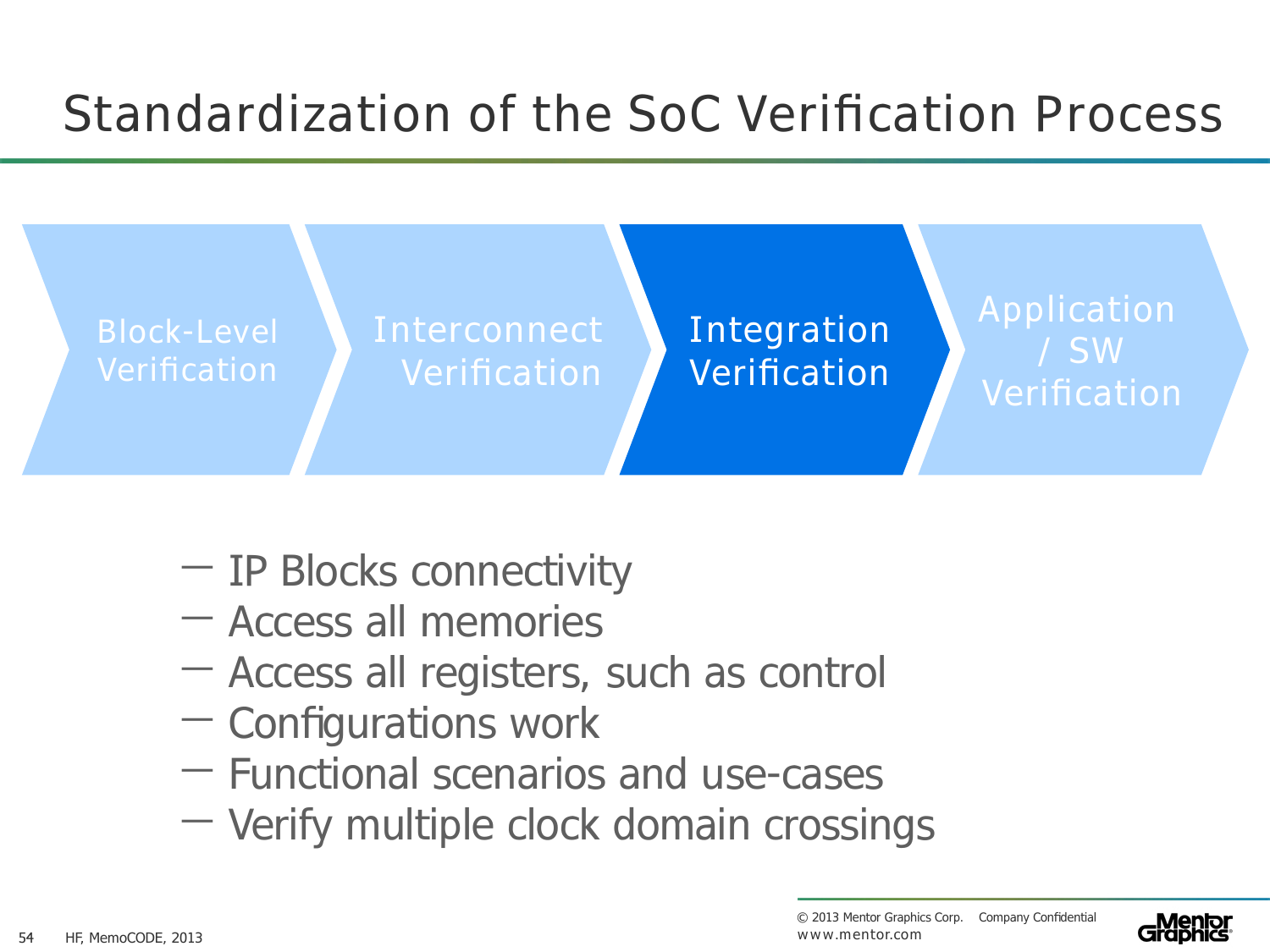

# Standardization of the SoC Verification Process
Interconnect
Verification
Integration
Verification
Application  / SW
Verification
Block-Level
Verification
IP Blocks connectivity
Access all memories
Access all registers, such as control
Configurations work
Functional scenarios and use-cases
Verify multiple clock domain crossings

HF, MemoCODE, 2013
54